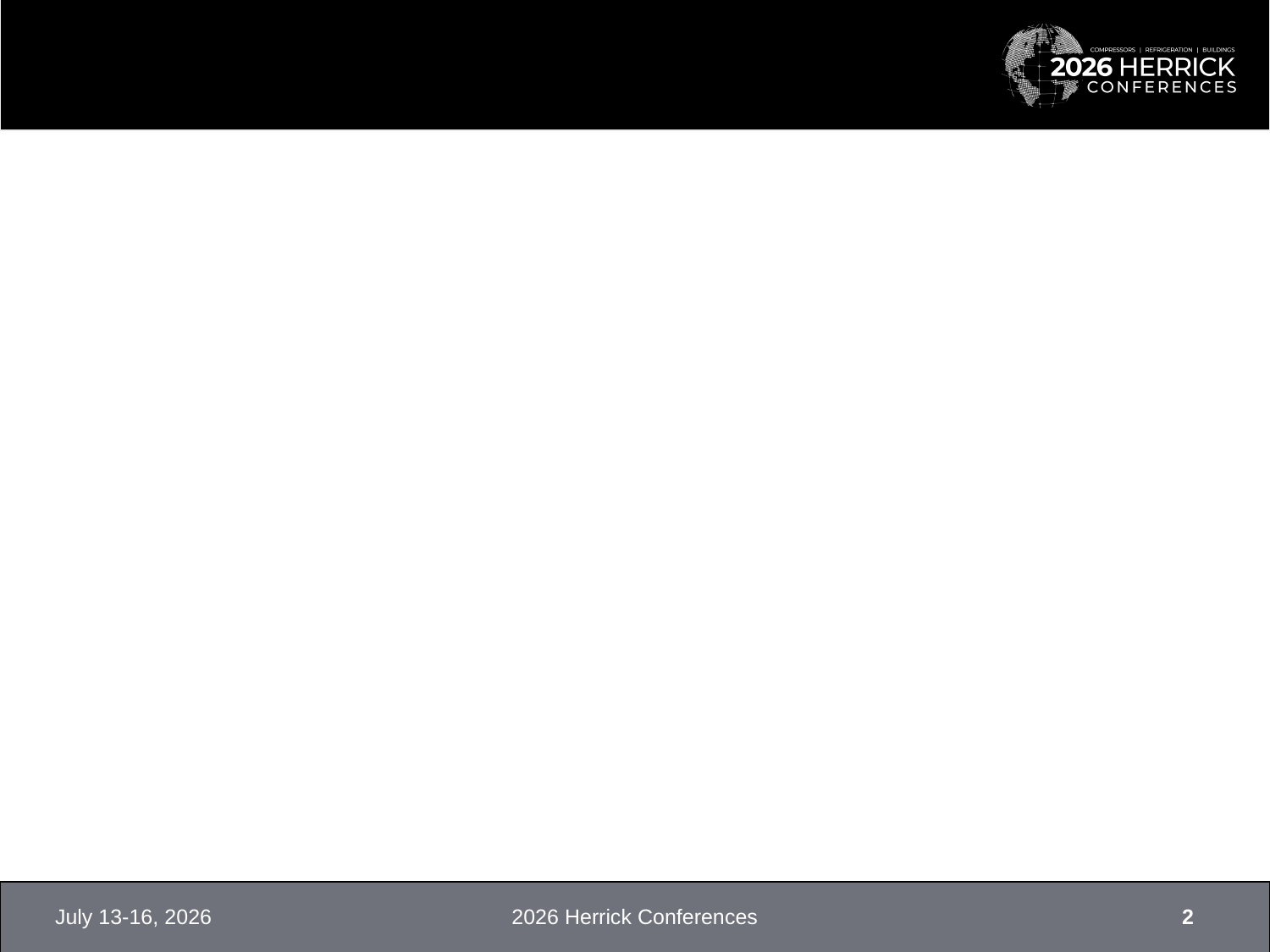

#

July 13-16, 2026
2026 Herrick Conferences
2